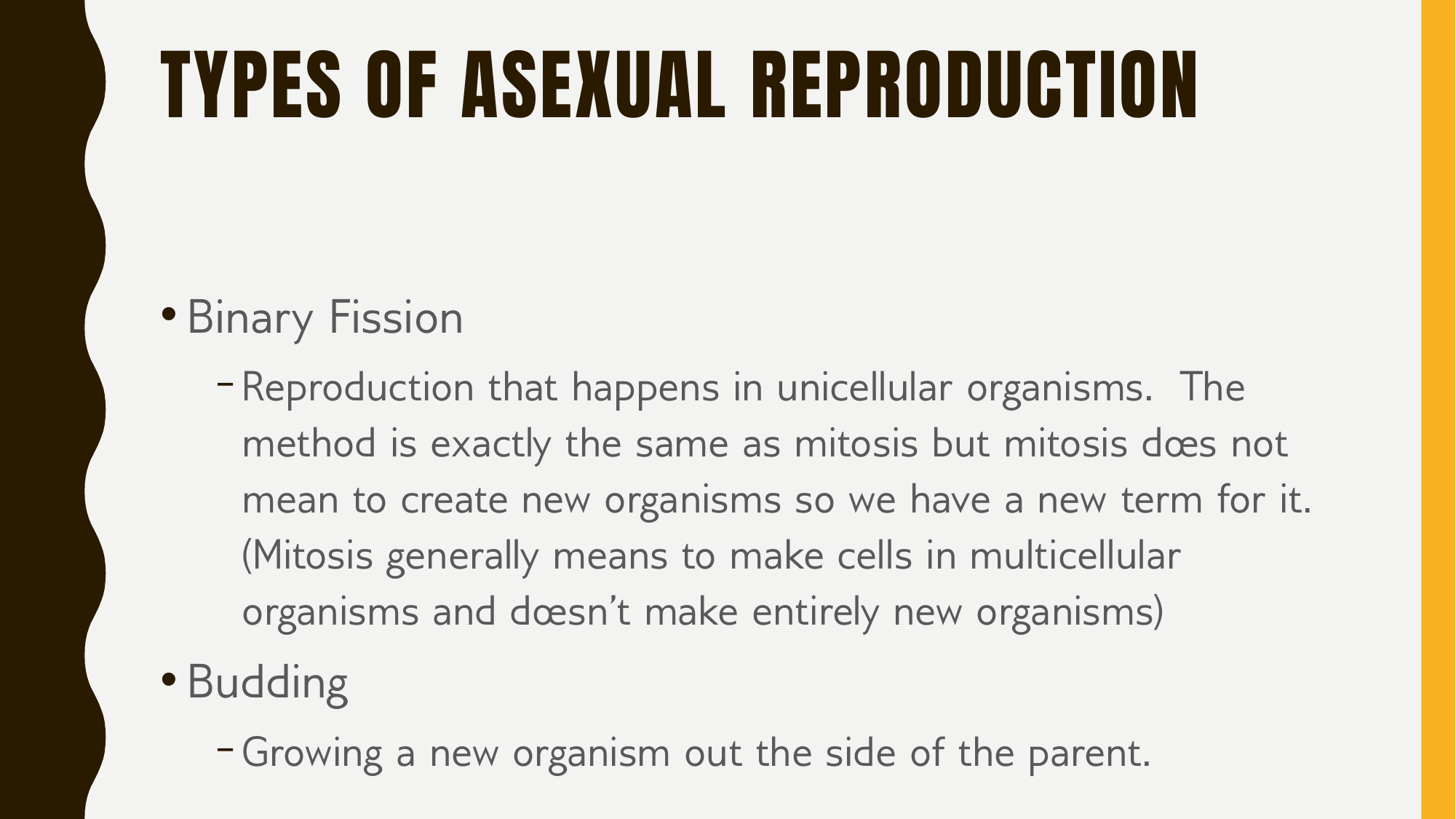

# Types of Asexual Reproduction
Binary Fission
Reproduction that happens in unicellular organisms.  The method is exactly the same as mitosis but mitosis does not mean to create new organisms so we have a new term for it. (Mitosis generally means to make cells in multicellular organisms and doesn’t make entirely new organisms)
Budding
Growing a new organism out the side of the parent.